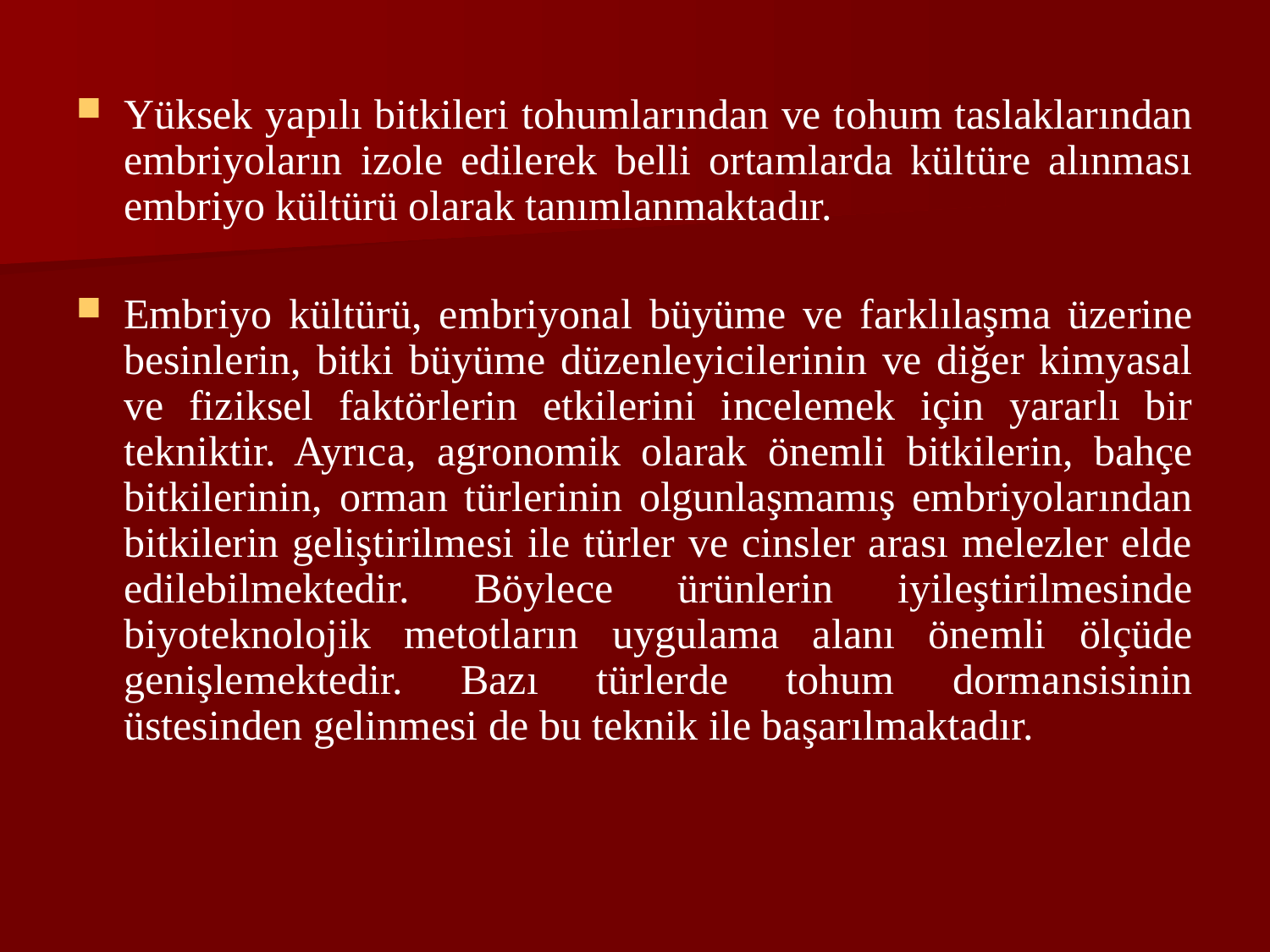

Yüksek yapılı bitkileri tohumlarından ve tohum taslaklarından embriyoların izole edilerek belli ortamlarda kültüre alınması embriyo kültürü olarak tanımlanmaktadır.

Embriyo kültürü, embriyonal büyüme ve farklılaşma üzerine besinlerin, bitki büyüme düzenleyicilerinin ve diğer kimyasal ve fiziksel faktörlerin etkilerini incelemek için yararlı bir tekniktir. Ayrıca, agronomik olarak önemli bitkilerin, bahçe bitkilerinin, orman türlerinin olgunlaşmamış embriyolarından bitkilerin geliştirilmesi ile türler ve cinsler arası melezler elde edilebilmektedir. Böylece ürünlerin iyileştirilmesinde biyoteknolojik metotların uygulama alanı önemli ölçüde genişlemektedir. Bazı türlerde tohum dormansisinin üstesinden gelinmesi de bu teknik ile başarılmaktadır.